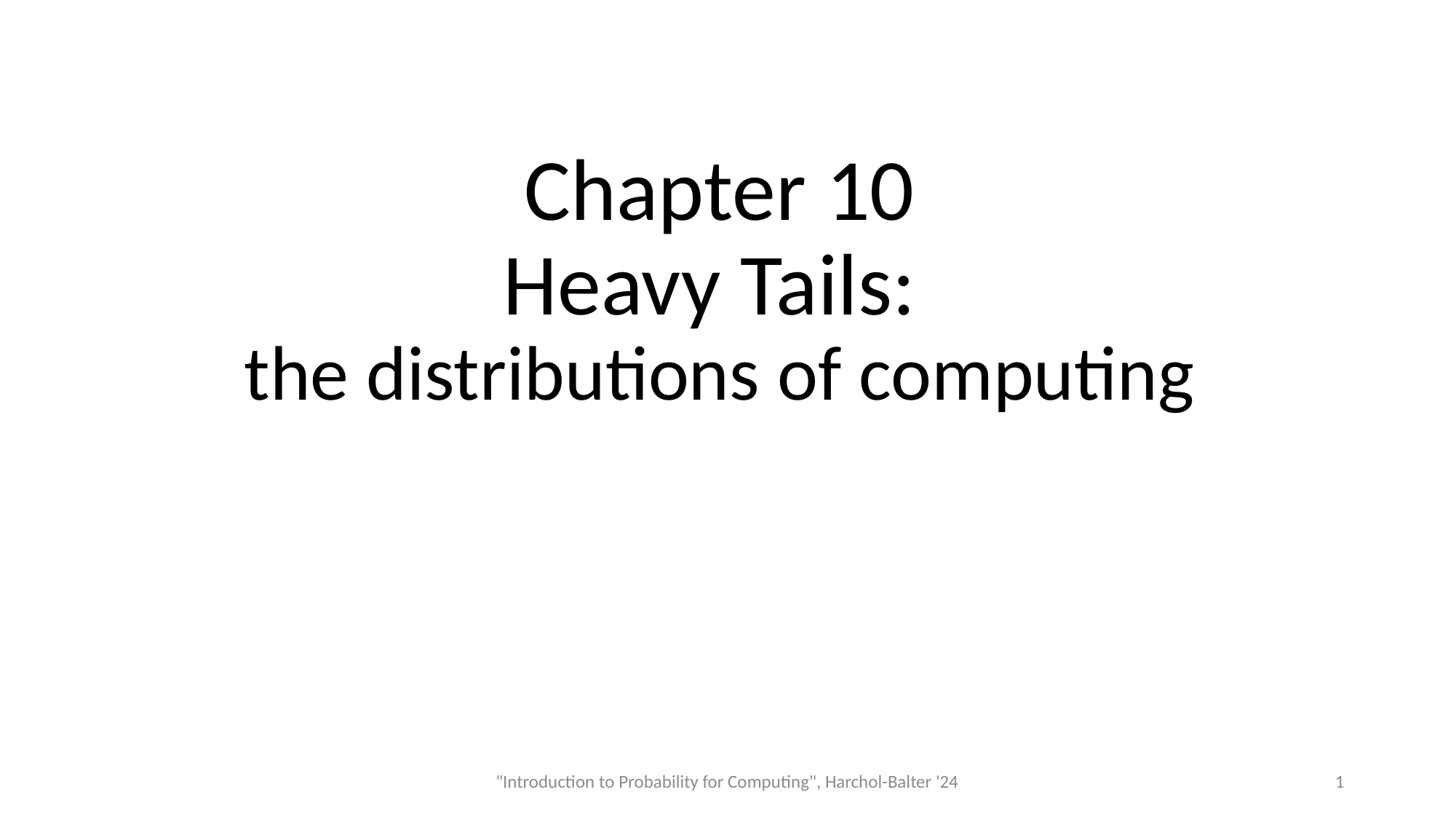

# Chapter 10 Heavy Tails: the distributions of computing
"Introduction to Probability for Computing", Harchol-Balter '24
1